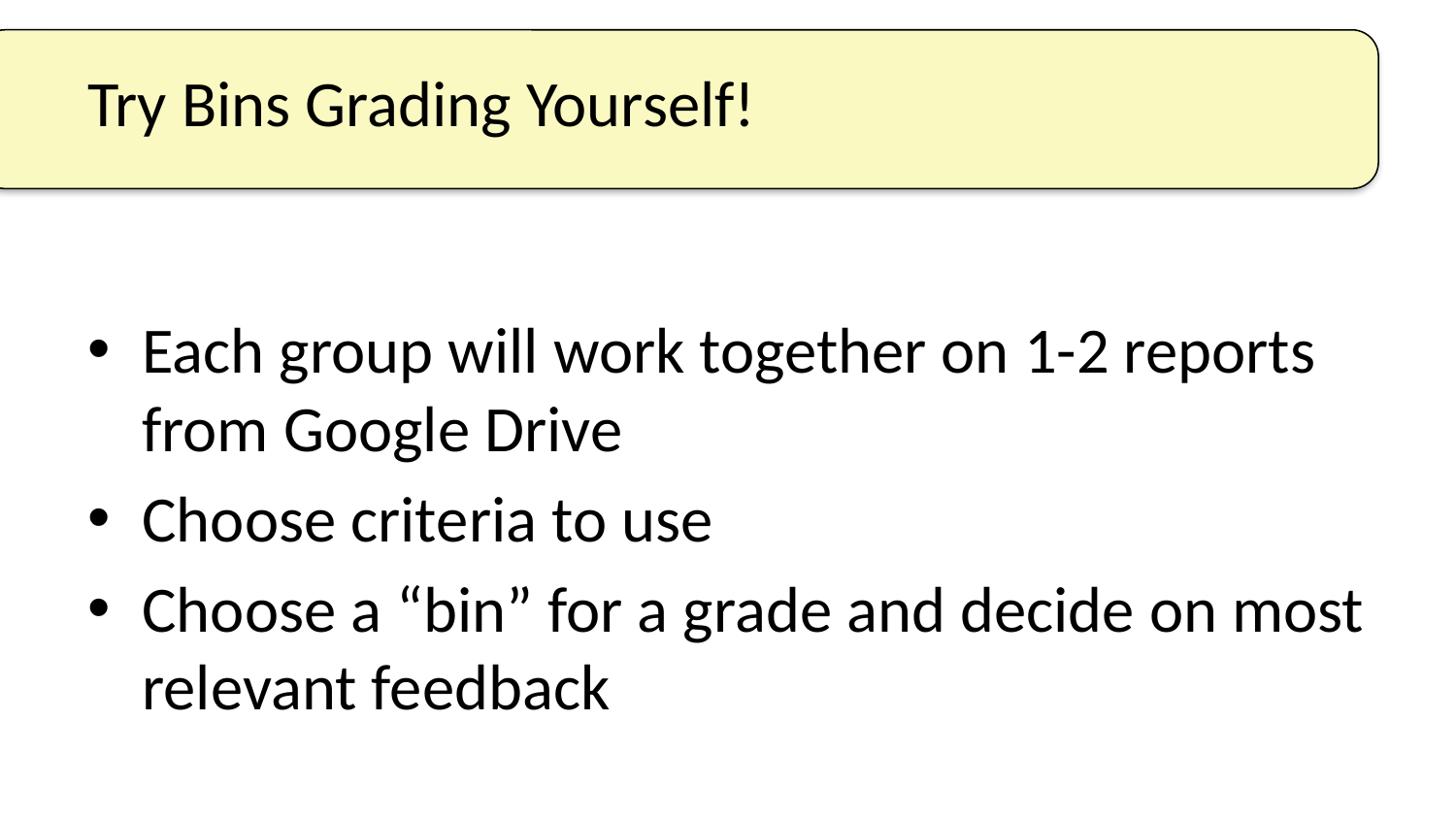

# Try Bins Grading Yourself!
Each group will work together on 1-2 reports from Google Drive
Choose criteria to use
Choose a “bin” for a grade and decide on most relevant feedback